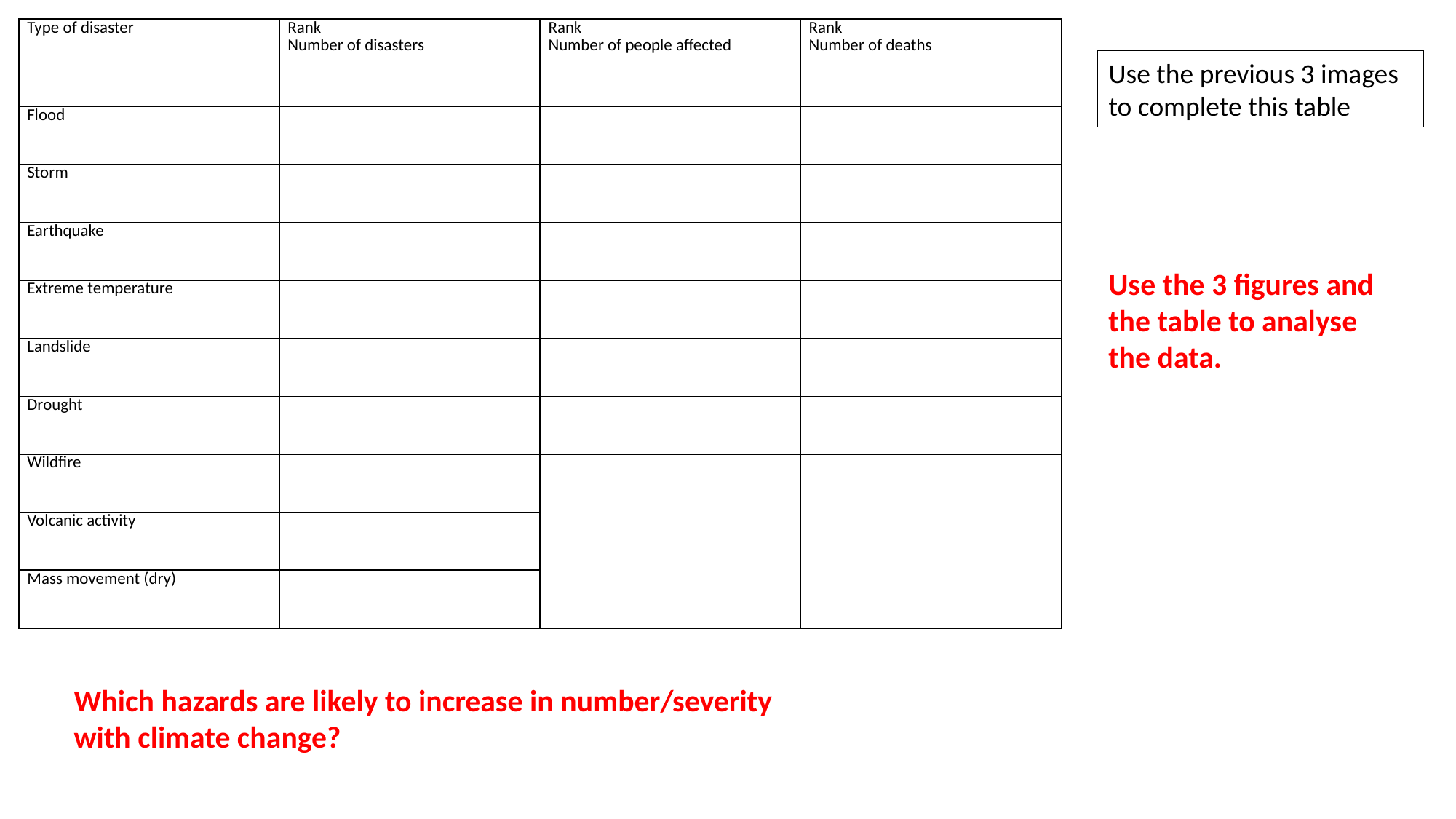

| Type of disaster | Rank Number of disasters | Rank Number of people affected | Rank Number of deaths |
| --- | --- | --- | --- |
| Flood |  |  |  |
| Storm |  |  |  |
| Earthquake |  |  |  |
| Extreme temperature |  |  |  |
| Landslide |  |  |  |
| Drought |  |  |  |
| Wildfire |  |  |  |
| Volcanic activity |  |  |  |
| Mass movement (dry) |  |  |  |
Use the previous 3 images to complete this table
Use the 3 figures and the table to analyse the data.

Which hazards are likely to increase in number/severity with climate change?